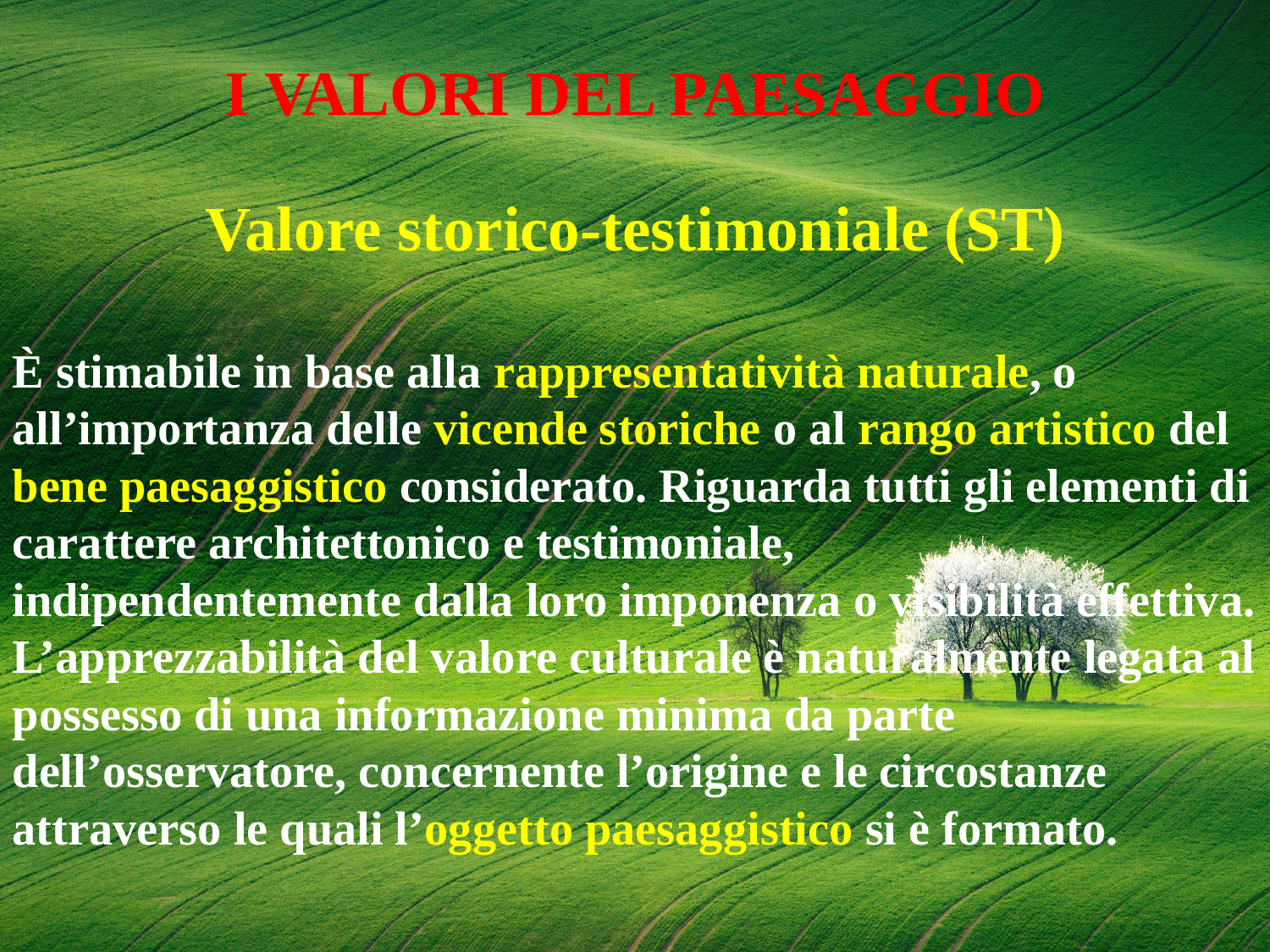

I VALORI DEL PAESAGGIO

Valore storico-testimoniale (ST)

È stimabile in base alla rappresentatività naturale, o
all’importanza delle vicende storiche o al rango artistico del bene paesaggistico considerato. Riguarda tutti gli elementi di carattere architettonico e testimoniale,
indipendentemente dalla loro imponenza o visibilità effettiva. L’apprezzabilità del valore culturale è naturalmente legata al possesso di una informazione minima da parte dell’osservatore, concernente l’origine e le circostanze attraverso le quali l’oggetto paesaggistico si è formato.